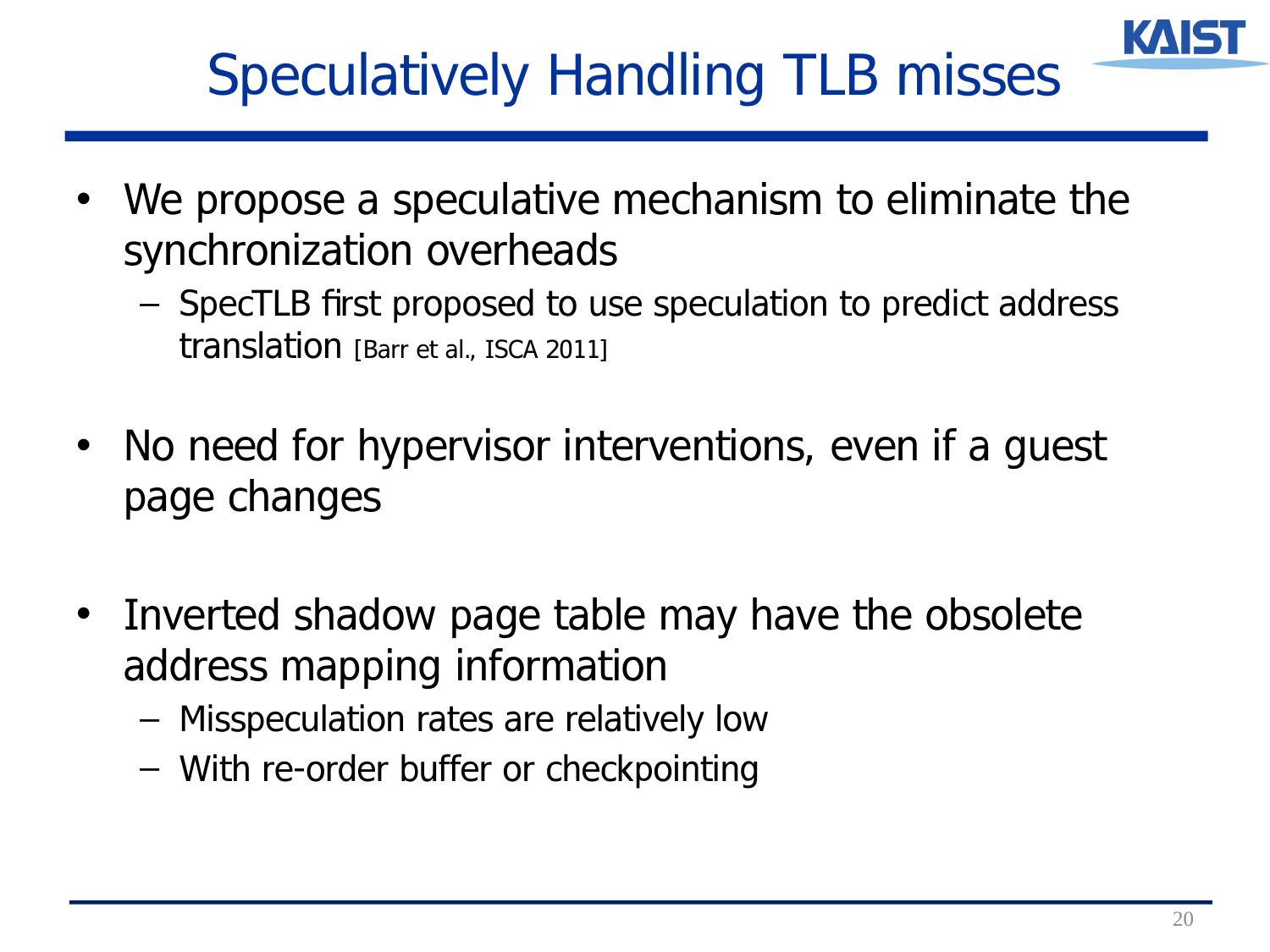

# Speculatively Handling TLB misses
We propose a speculative mechanism to eliminate the synchronization overheads
SpecTLB first proposed to use speculation to predict address translation [Barr et al., ISCA 2011]

No need for hypervisor interventions, even if a guest page changes

Inverted shadow page table may have the obsolete address mapping information
Misspeculation rates are relatively low
With re-order buffer or checkpointing

20